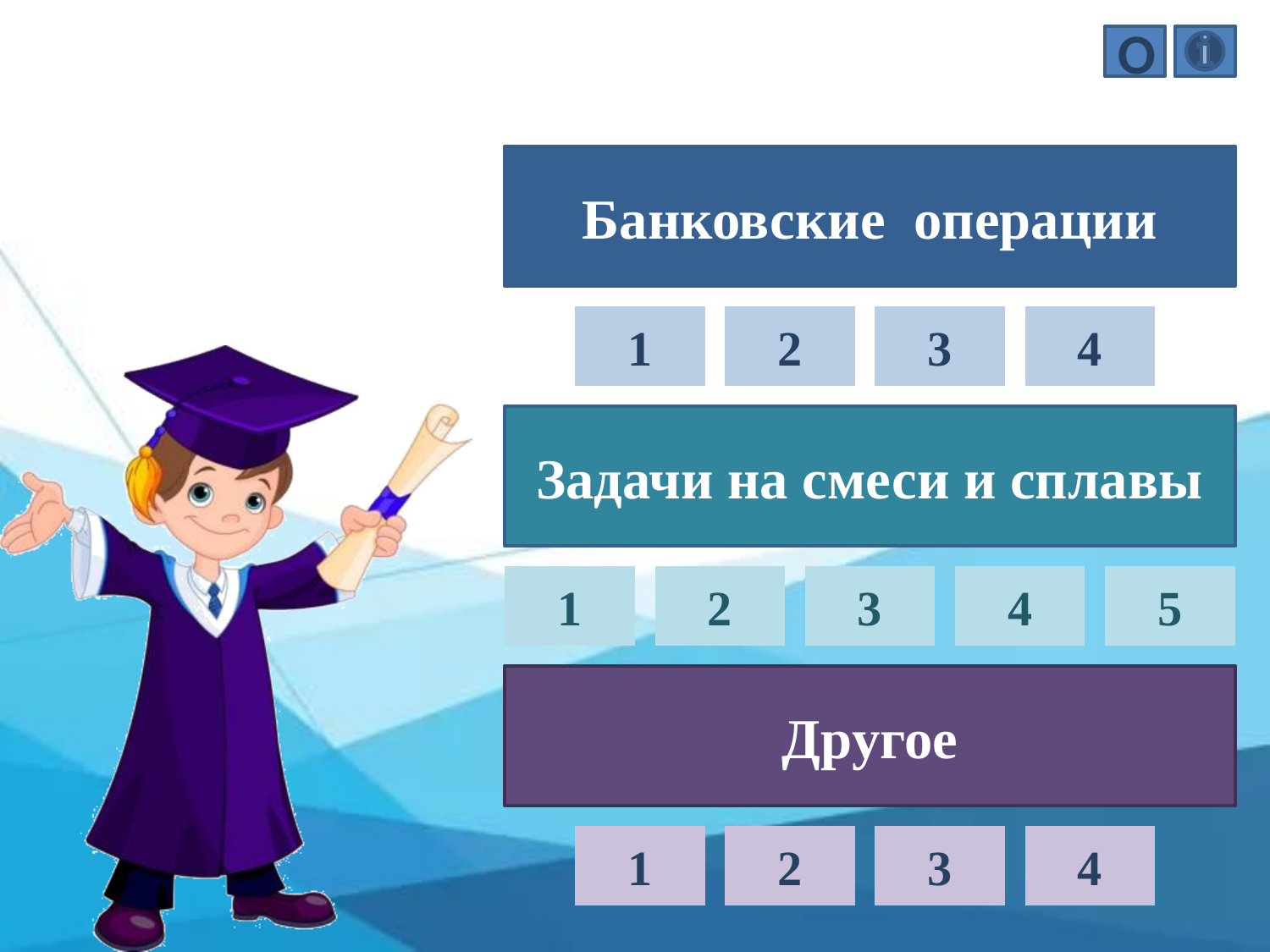

Ο

Банковские  операции
1
2
3
4
Задачи на смеси и сплавы
1
2
3
4
5
Другое
1
2
3
4